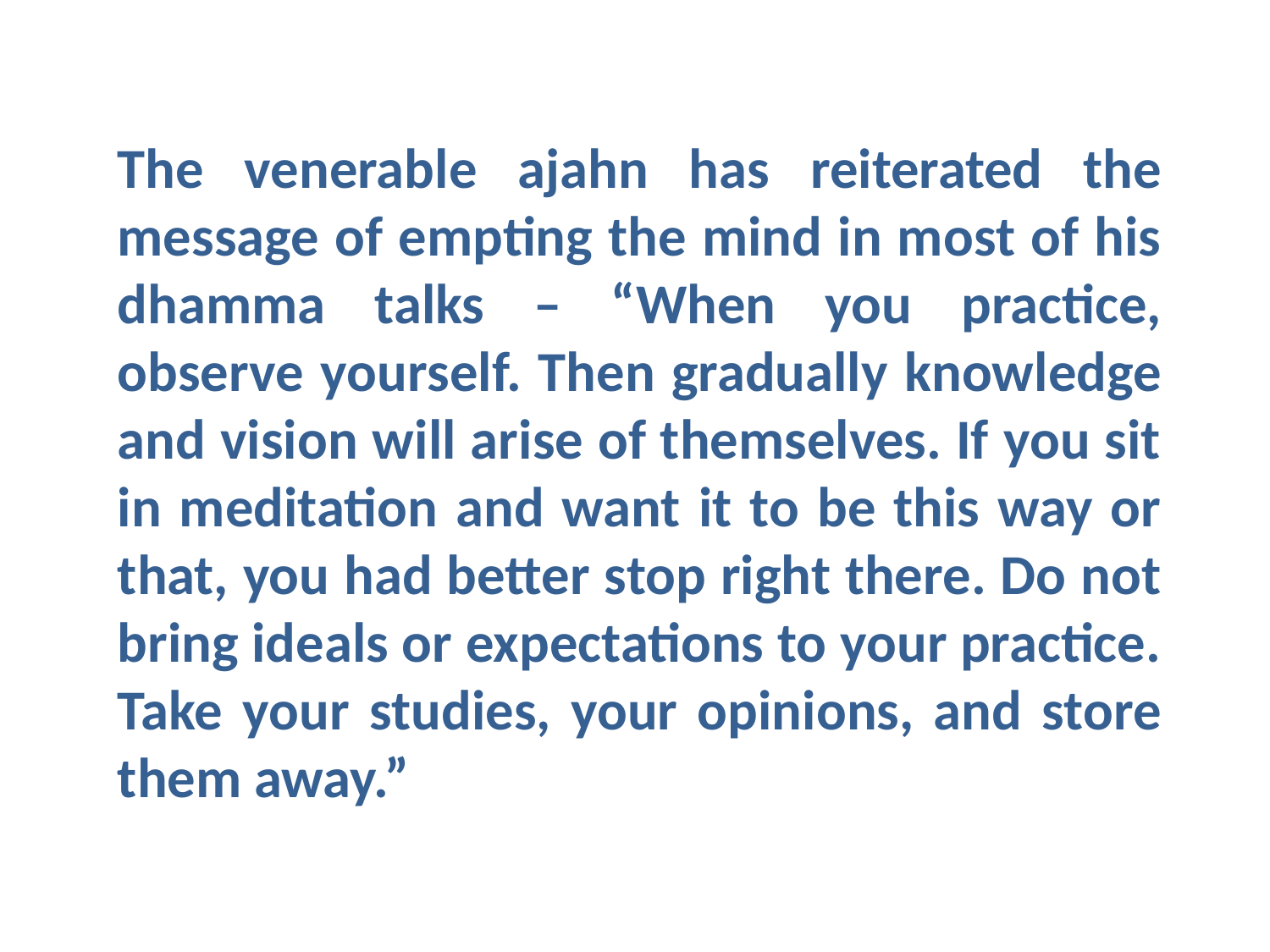

The venerable ajahn has reiterated the message of empting the mind in most of his dhamma talks – “When you practice, observe yourself. Then gradually knowledge and vision will arise of themselves. If you sit in meditation and want it to be this way or that, you had better stop right there. Do not bring ideals or expectations to your practice. Take your studies, your opinions, and store them away.”